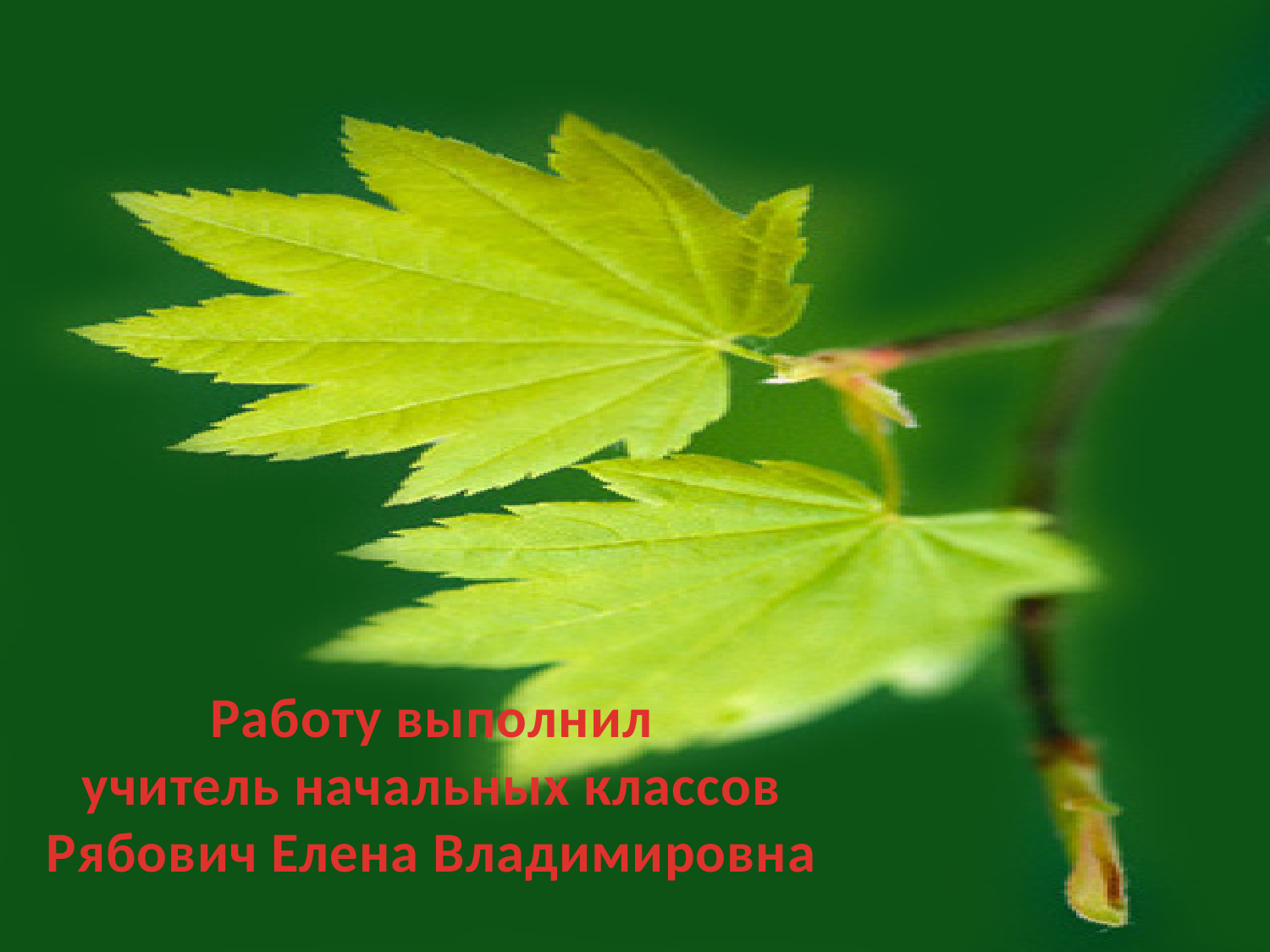

Работу выполнил
учитель начальных классов
Рябович Елена Владимировна